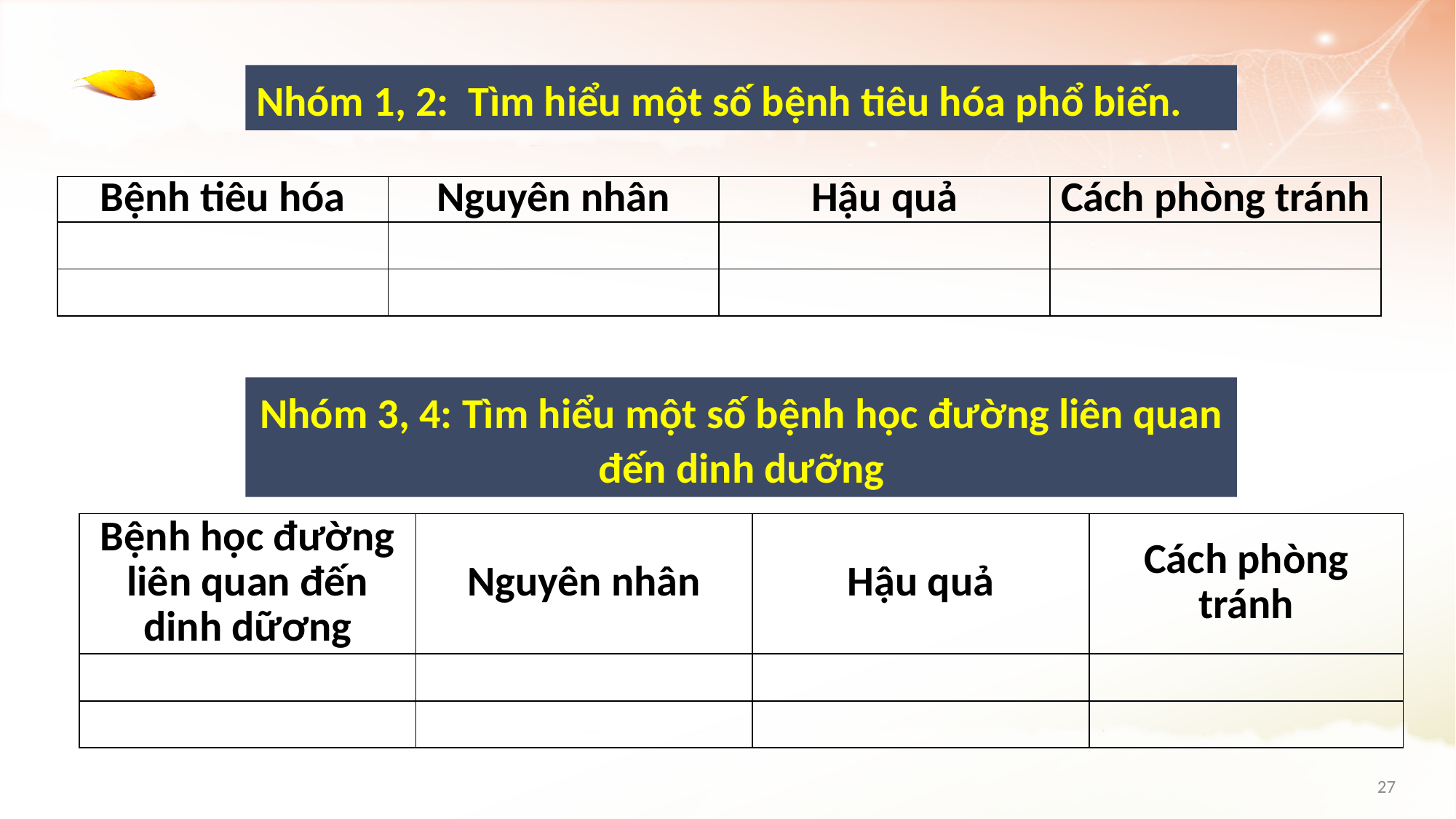

Nhóm 1, 2:  Tìm hiểu một số bệnh tiêu hóa phổ biến.
| Bệnh tiêu hóa | Nguyên nhân | Hậu quả | Cách phòng tránh |
| --- | --- | --- | --- |
|  |  |  |  |
|  |  |  |  |
Nhóm 3, 4: Tìm hiểu một số bệnh học đường liên quan đến dinh dưỡng
| Bệnh học đường liên quan đến dinh dữơng | Nguyên nhân | Hậu quả | Cách phòng tránh |
| --- | --- | --- | --- |
|  |  |  |  |
|  |  |  |  |
27